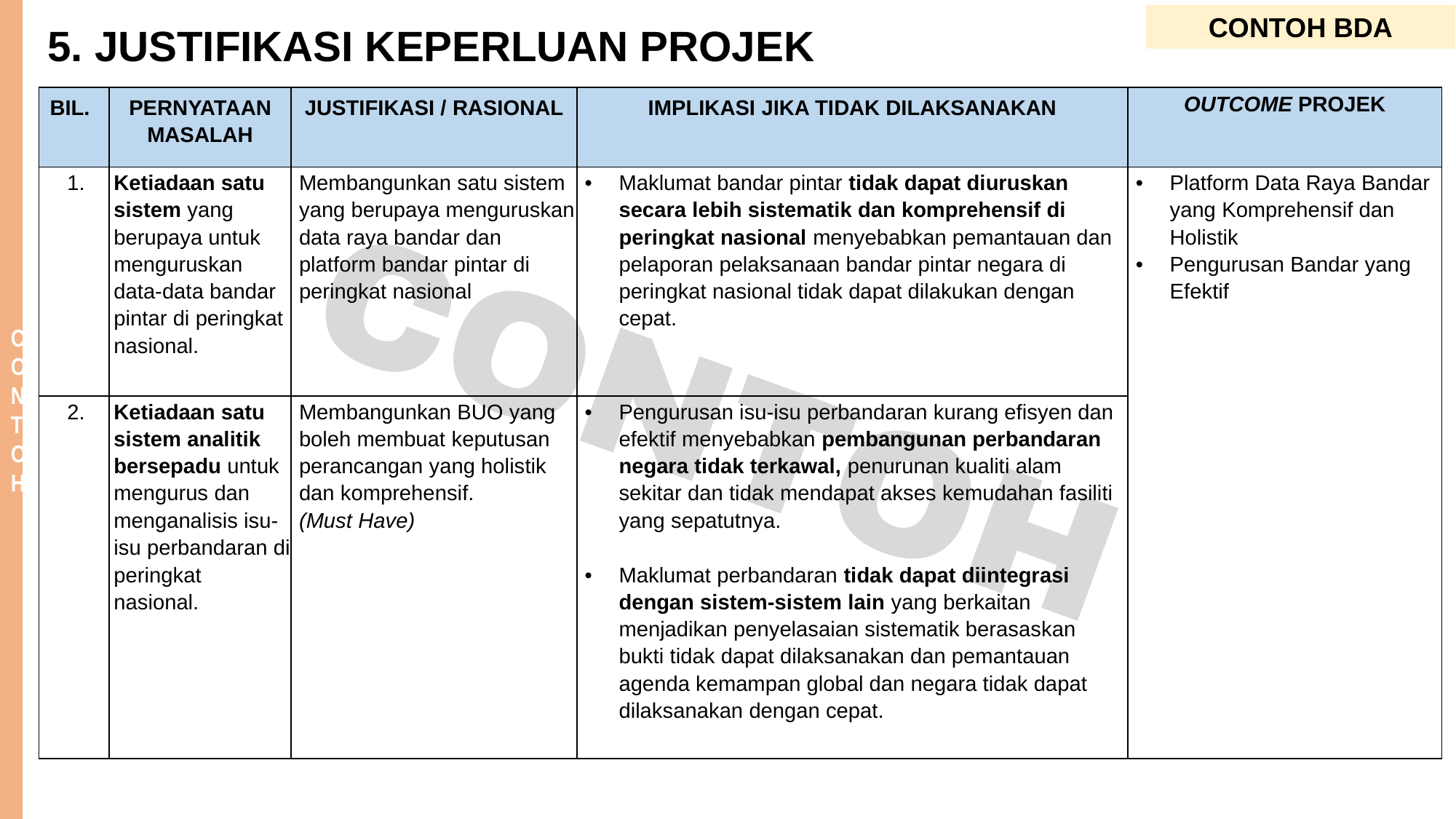

CONTOH BDA
5. JUSTIFIKASI KEPERLUAN PROJEK
| BIL. | PERNYATAAN MASALAH | JUSTIFIKASI / RASIONAL | IMPLIKASI JIKA TIDAK DILAKSANAKAN | OUTCOME PROJEK |
| --- | --- | --- | --- | --- |
| 1. | Ketiadaan satu sistem yang berupaya untuk menguruskan data-data bandar pintar di peringkat nasional. | Membangunkan satu sistem yang berupaya menguruskan data raya bandar dan platform bandar pintar di peringkat nasional | Maklumat bandar pintar tidak dapat diuruskan secara lebih sistematik dan komprehensif di peringkat nasional menyebabkan pemantauan dan pelaporan pelaksanaan bandar pintar negara di peringkat nasional tidak dapat dilakukan dengan cepat. | Platform Data Raya Bandar yang Komprehensif dan Holistik Pengurusan Bandar yang Efektif |
| 2. | Ketiadaan satu sistem analitik bersepadu untuk mengurus dan menganalisis isu-isu perbandaran di peringkat nasional. | Membangunkan BUO yang boleh membuat keputusan perancangan yang holistik dan komprehensif. (Must Have) | Pengurusan isu-isu perbandaran kurang efisyen dan efektif menyebabkan pembangunan perbandaran negara tidak terkawal, penurunan kualiti alam sekitar dan tidak mendapat akses kemudahan fasiliti yang sepatutnya. Maklumat perbandaran tidak dapat diintegrasi dengan sistem-sistem lain yang berkaitan menjadikan penyelasaian sistematik berasaskan bukti tidak dapat dilaksanakan dan pemantauan agenda kemampan global dan negara tidak dapat dilaksanakan dengan cepat. |  |